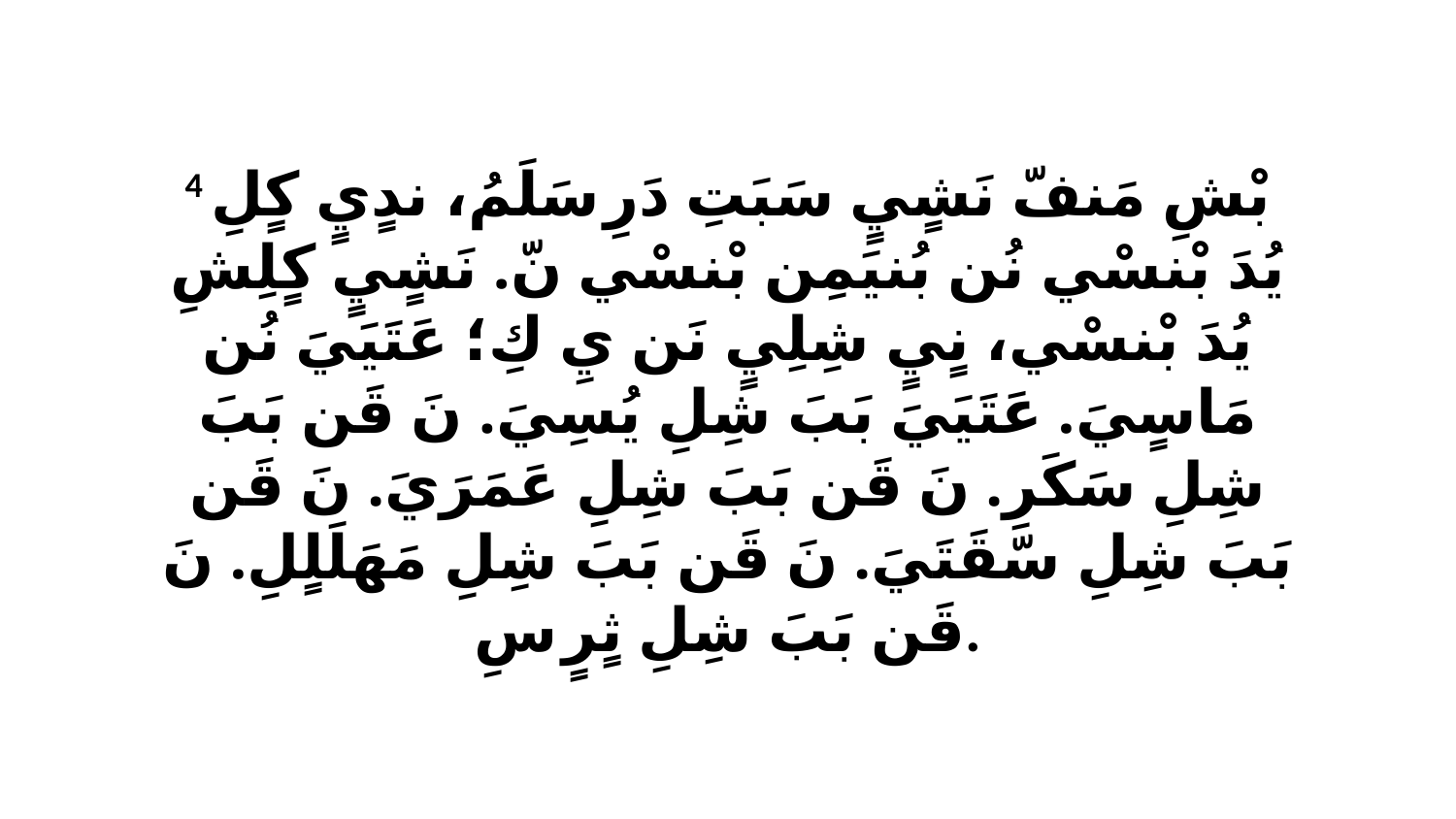

4 بْشِ مَنفّ نَشٍيٍ سَبَتِ دَرِ سَلَمُ، ندٍيٍ كٍلِ يُدَ بْنسْي نُن بُنيَمِن بْنسْي نّ. نَشٍيٍ كٍلِشِ يُدَ بْنسْي، نٍيٍ شِلِيٍ نَن يِ كِ؛ عَتَيَيَ نُن مَاسٍيَ. عَتَيَيَ بَبَ شِلِ يُسِيَ. نَ قَن بَبَ شِلِ سَكَرِ. نَ قَن بَبَ شِلِ عَمَرَيَ. نَ قَن بَبَ شِلِ سّقَتَيَ. نَ قَن بَبَ شِلِ مَهَلَلٍلِ. نَ قَن بَبَ شِلِ ثٍرٍ سِ.